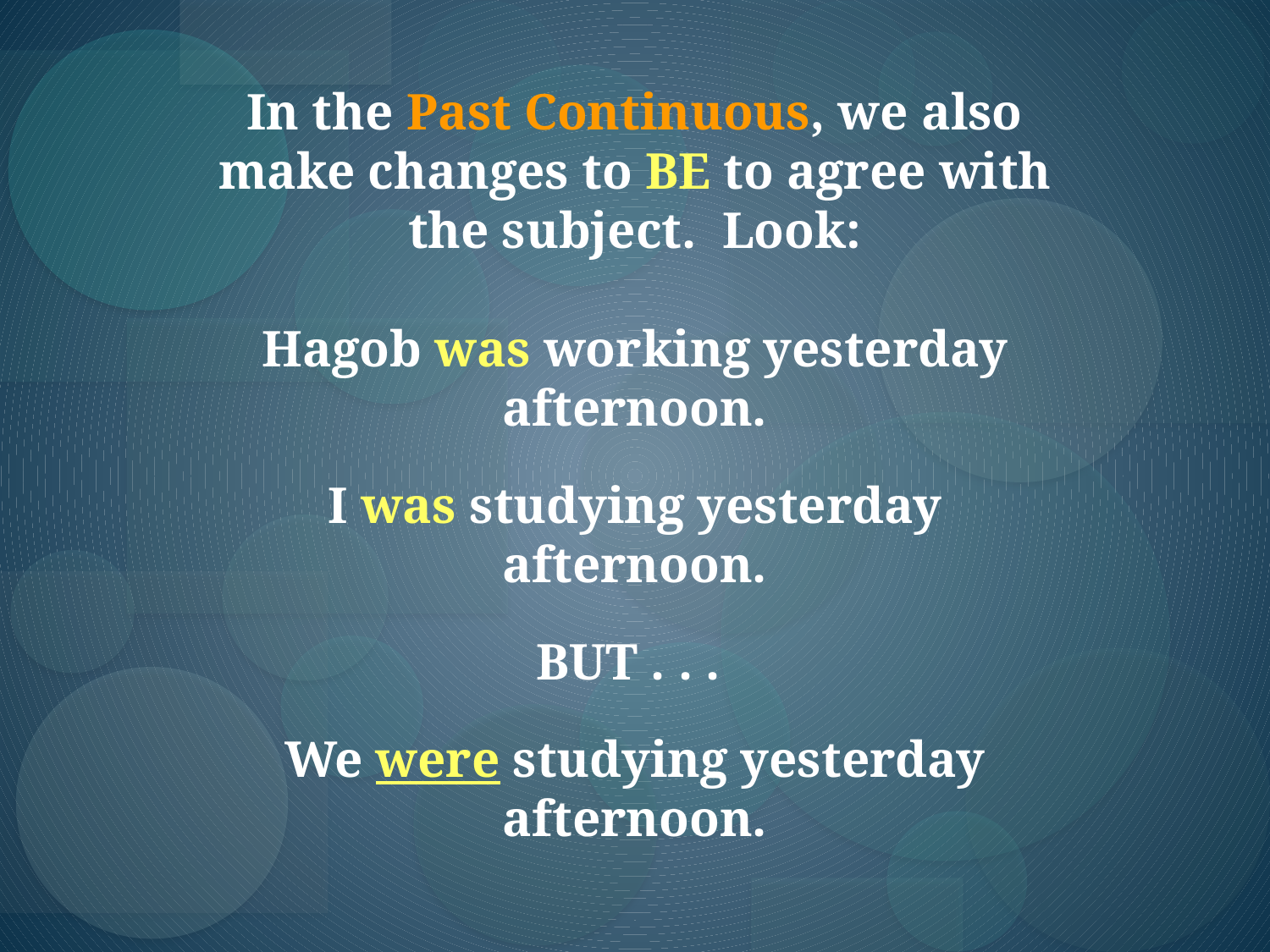

In the Past Continuous, we also make changes to BE to agree with the subject.  Look:

Hagob was working yesterday afternoon.

I was studying yesterday afternoon.

BUT . . .

We were studying yesterday afternoon.